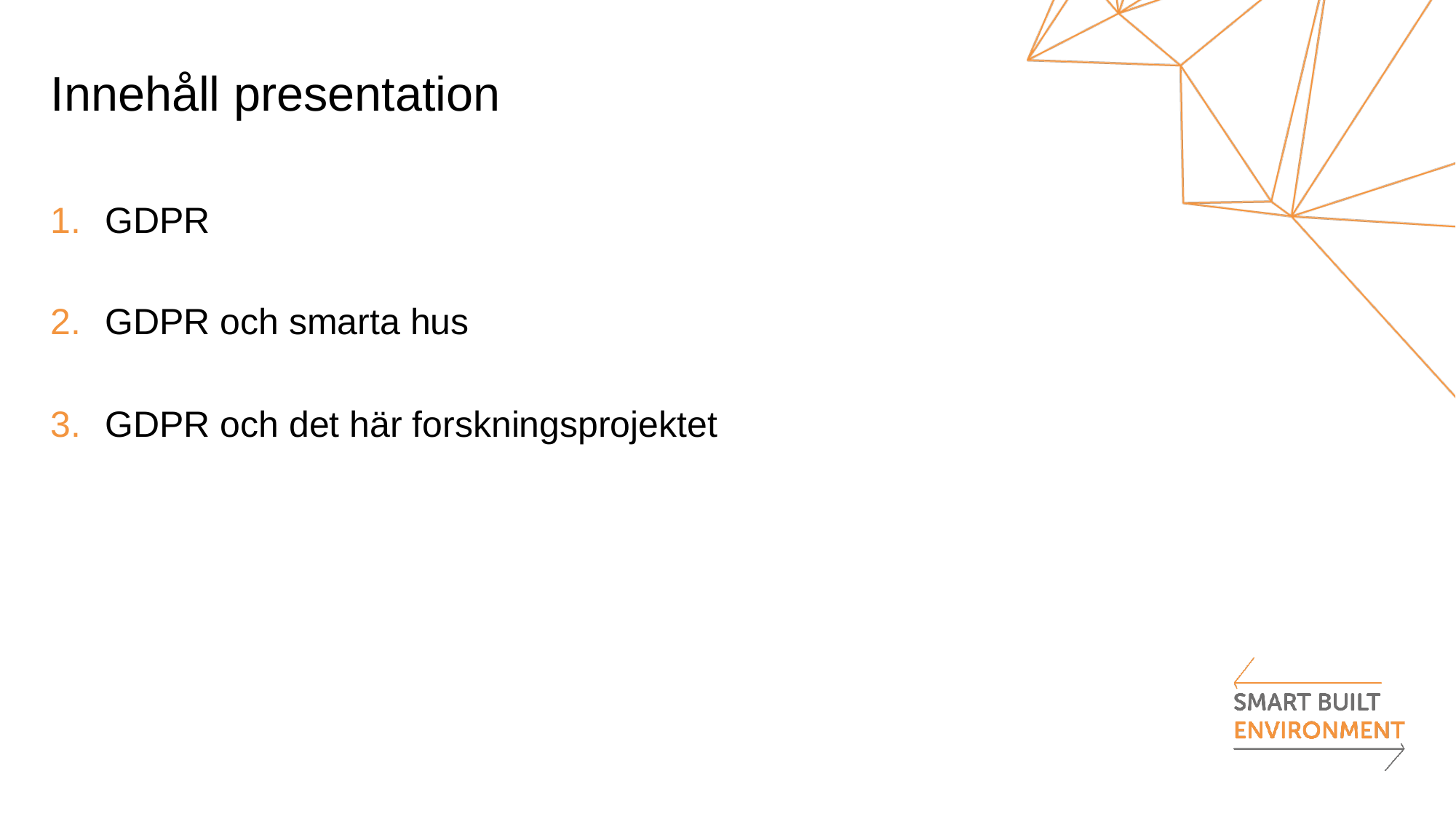

# Innehåll presentation
GDPR

GDPR och smarta hus

GDPR och det här forskningsprojektet